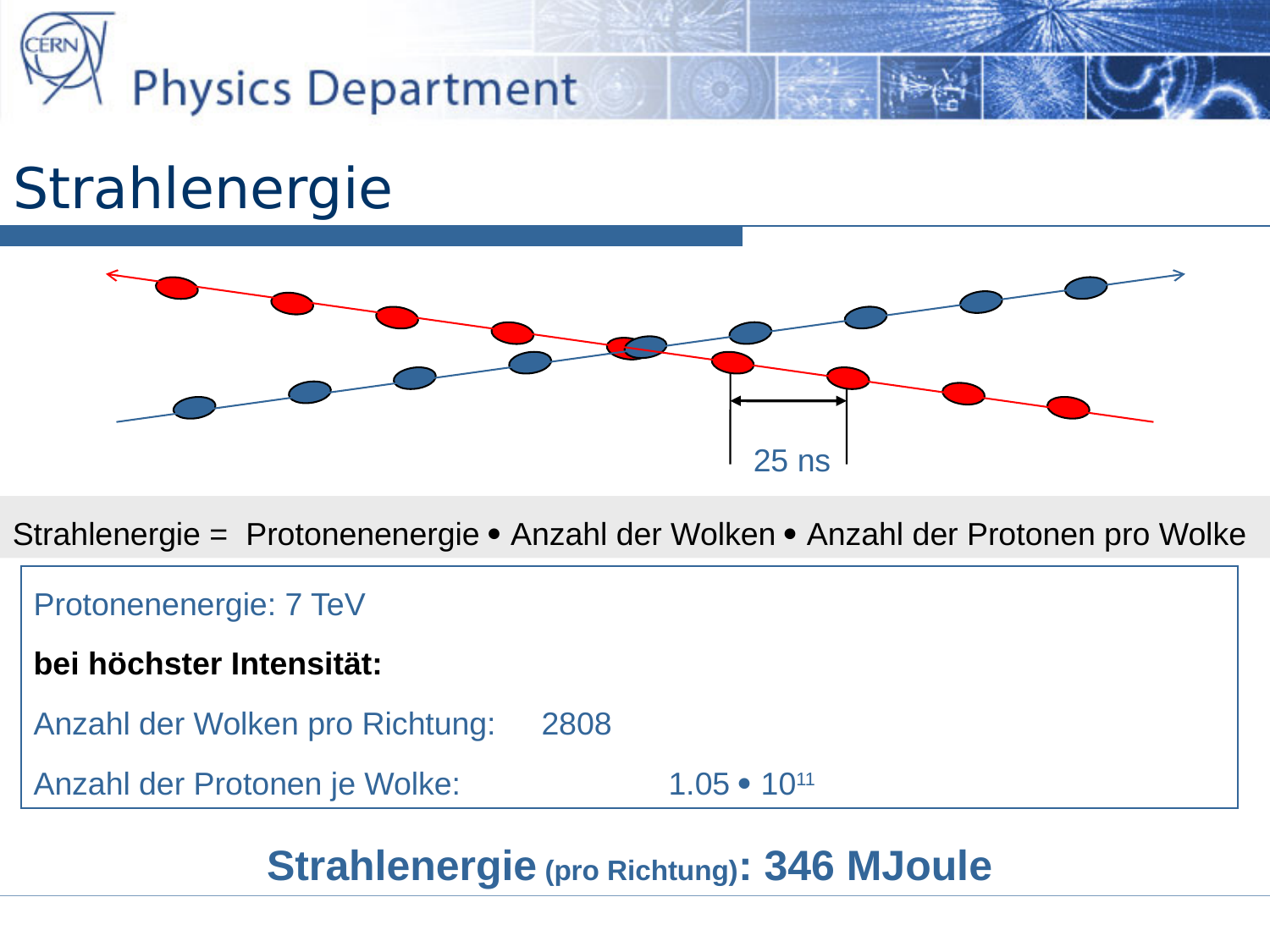

# Strahlenergie

25 ns
Strahlenergie =  Protonenenergie • Anzahl der Wolken • Anzahl der Protonen pro Wolke
Protonenenergie: 7 TeV
bei höchster Intensität:
Anzahl der Wolken pro Richtung: 	2808
Anzahl der Protonen je Wolke:		1.05 • 1011
Strahlenergie (pro Richtung): 346 MJoule